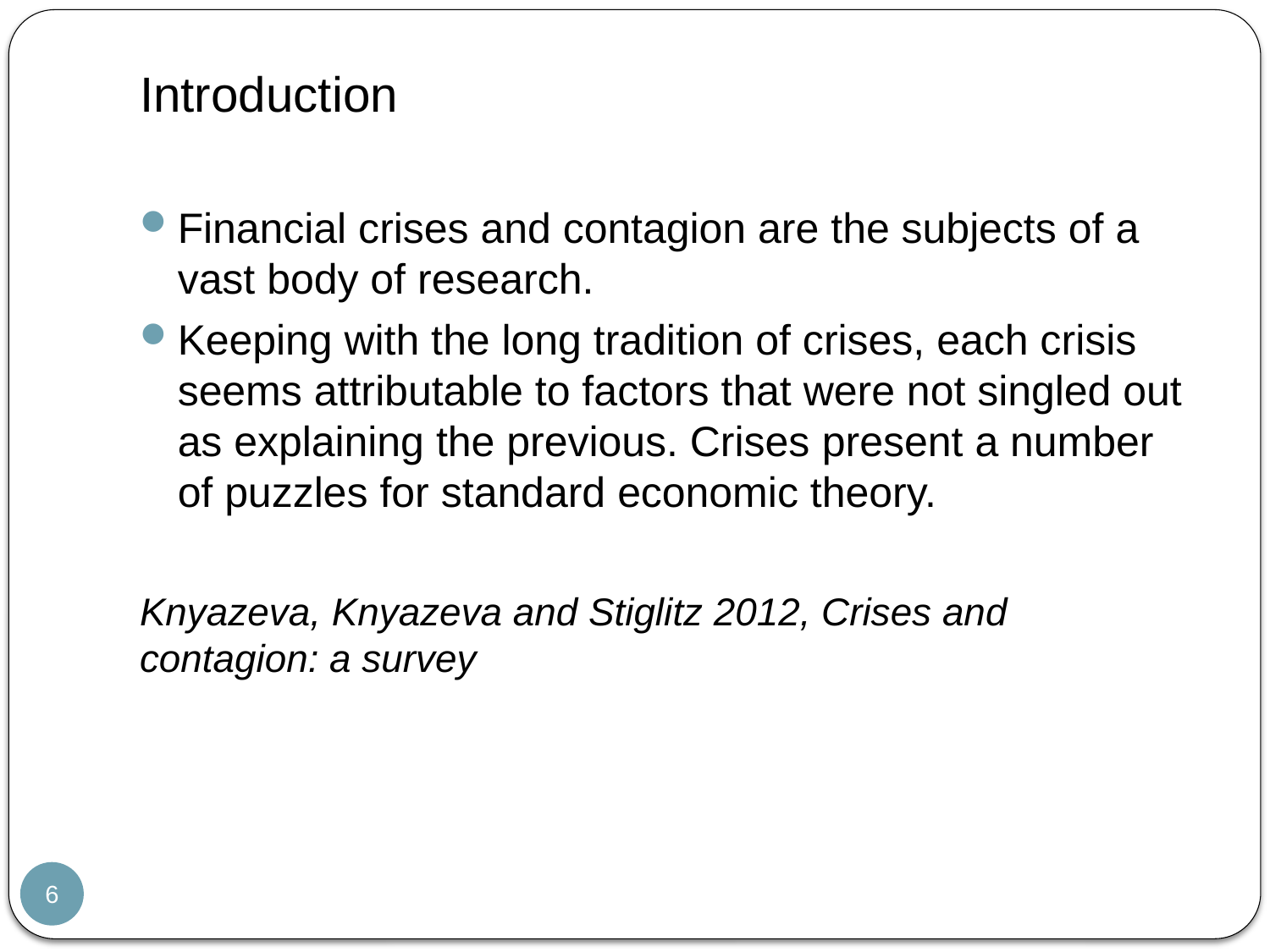

Introduction

Financial crises and contagion are the subjects of a vast body of research.
Keeping with the long tradition of crises, each crisis seems attributable to factors that were not singled out as explaining the previous. Crises present a number of puzzles for standard economic theory.

Knyazeva, Knyazeva and Stiglitz 2012, Crises and contagion: a survey
6